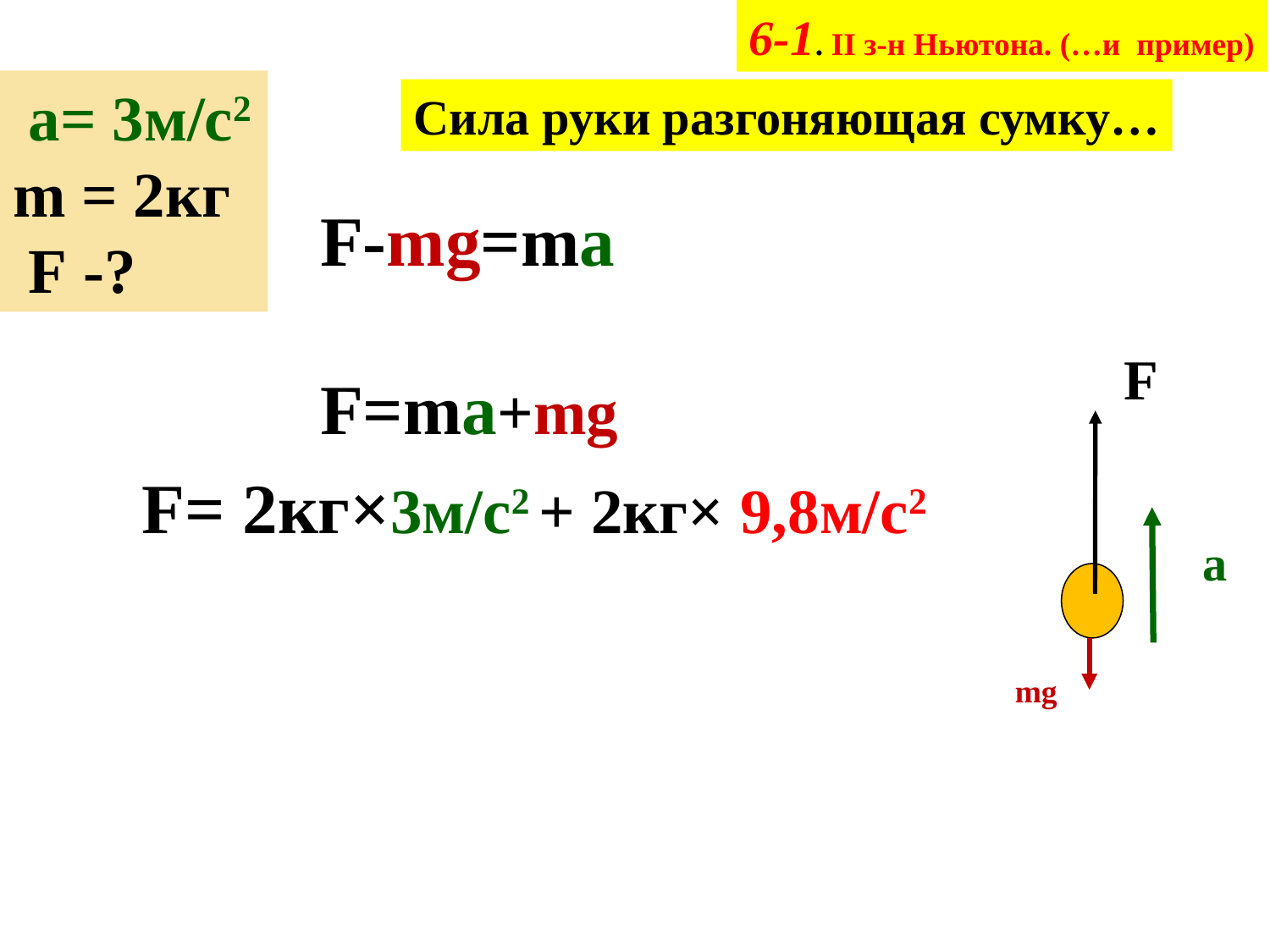

6-1. II з-н Ньютона. (…и  пример)
 а= 3м/с2
m = 2кг
 F -?
Сила руки разгоняющая сумку…
F-mg=ma

F
F=ma+mg
a

F= 2кг×3м/с2 + 2кг× 9,8м/с2
mg